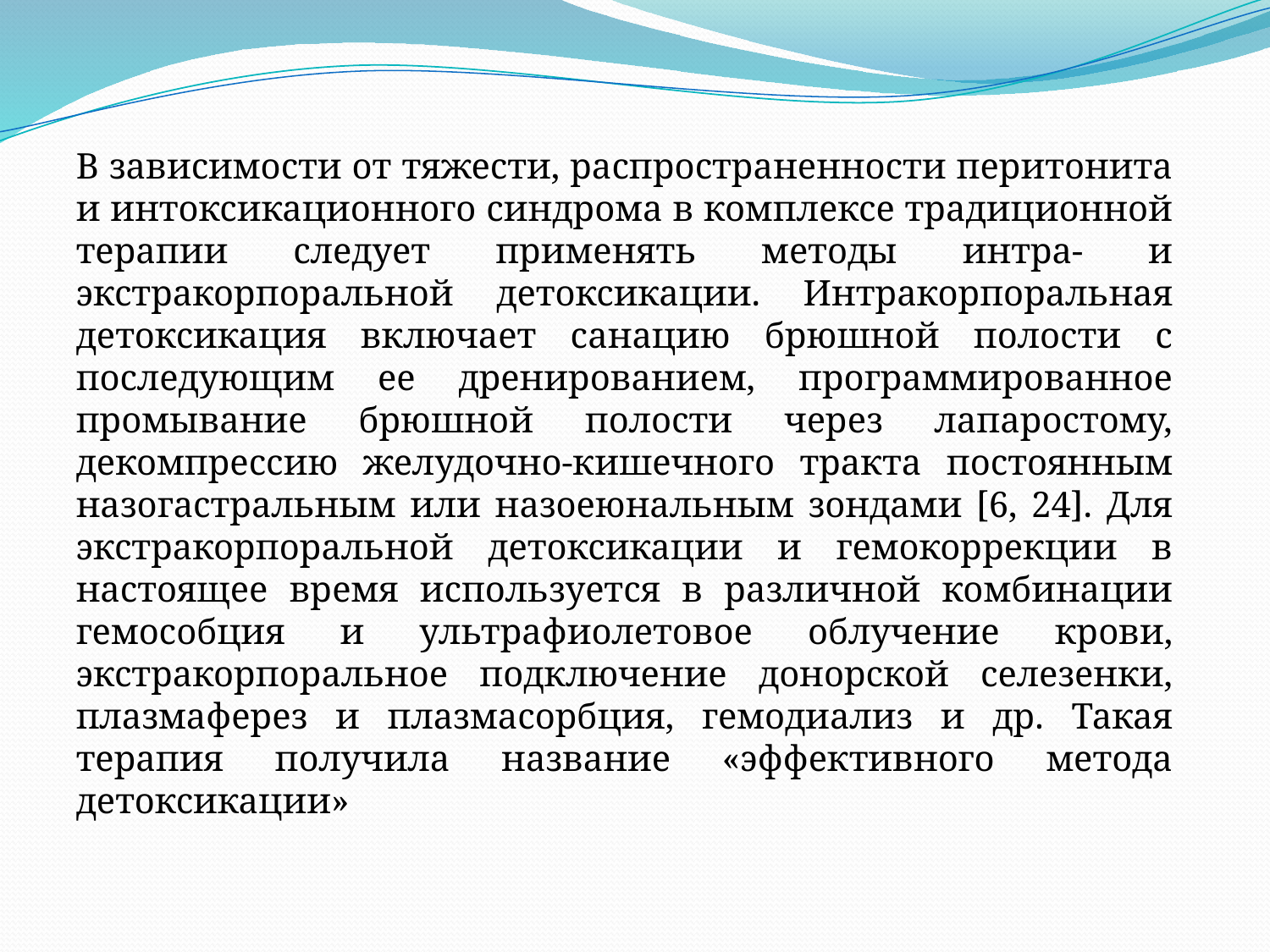

В зависимости от тяжести, распространенности перитонита и интоксикационного синдрома в комплексе традиционной терапии следует применять методы интра- и экстракорпоральной детоксикации. Интракорпоральная детоксикация включает санацию брюшной полости с последующим ее дренированием, программированное промывание брюшной полости через лапаростому, декомпрессию желудочно-кишечного тракта постоянным назогастральным или назоеюнальным зондами [6, 24]. Для экстракорпоральной детоксикации и гемокоррекции в настоящее время используется в различной комбинации гемособция и ультрафиолетовое облучение крови, экстракорпоральное подключение донорской селезенки, плазмаферез и плазмасорбция, гемодиализ и др. Такая терапия получила название «эффективного метода детоксикации»